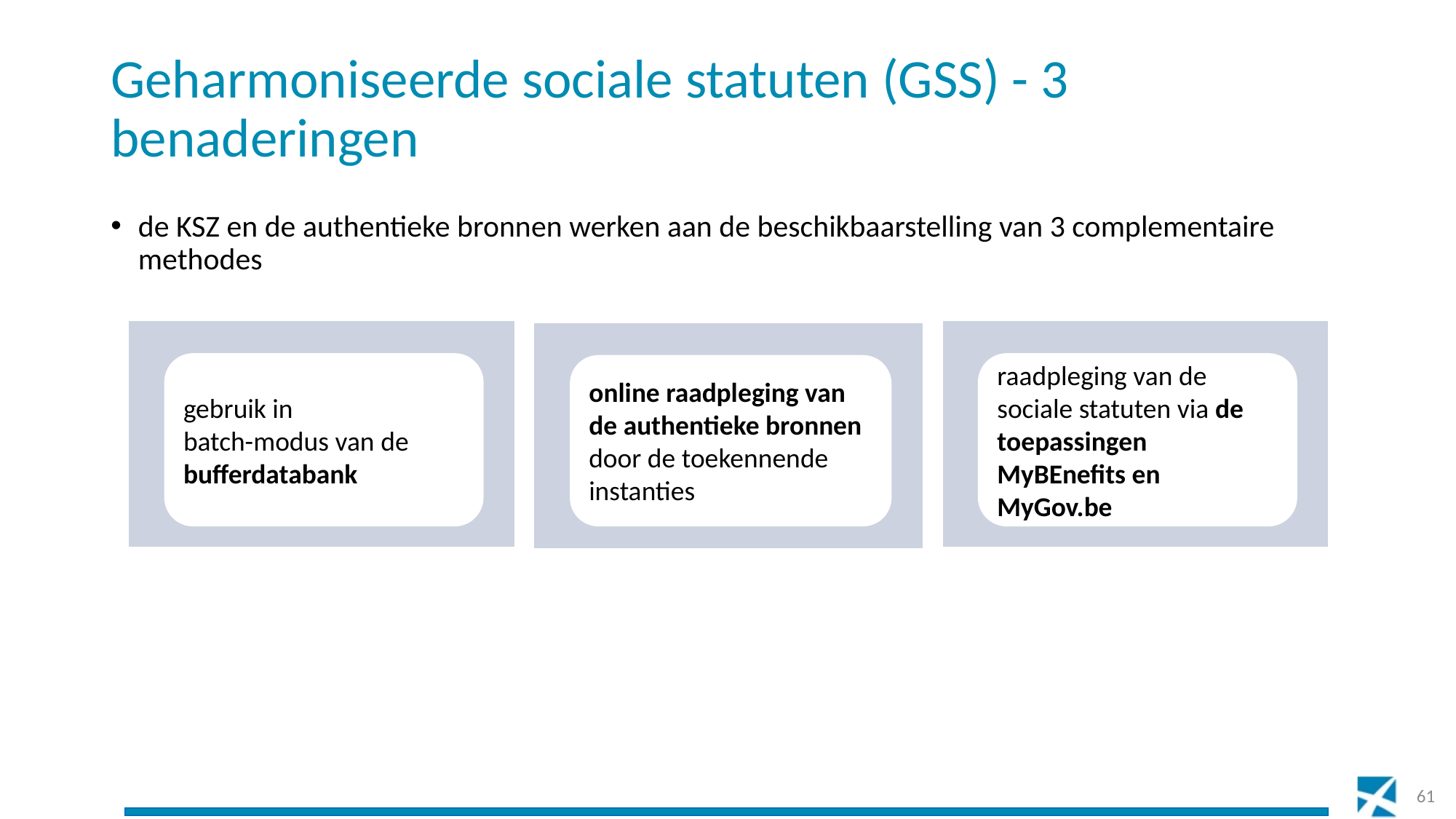

# Geharmoniseerde sociale statuten (GSS) - 3 benaderingen
de KSZ en de authentieke bronnen werken aan de beschikbaarstelling van 3 complementaire methodes

raadpleging van de sociale statuten via de toepassingen MyBEnefits en MyGov.be

gebruik in
batch-modus van de
bufferdatabank

online raadpleging van de authentieke bronnen door de toekennende instanties